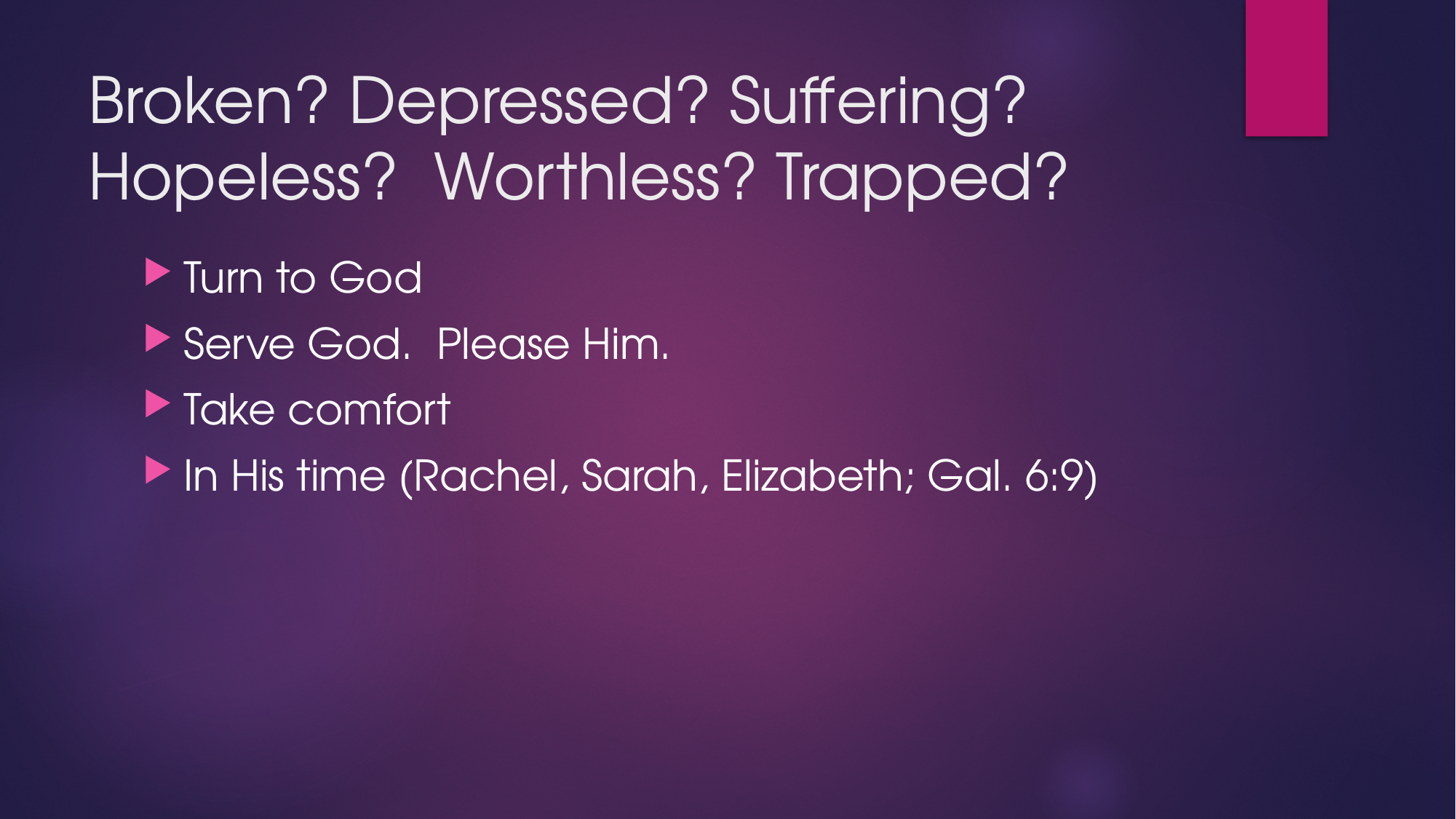

# Broken? Depressed? Suffering? Hopeless?  Worthless? Trapped?
Turn to God
Serve God.  Please Him.
Take comfort
In His time (Rachel, Sarah, Elizabeth; Gal. 6:9)